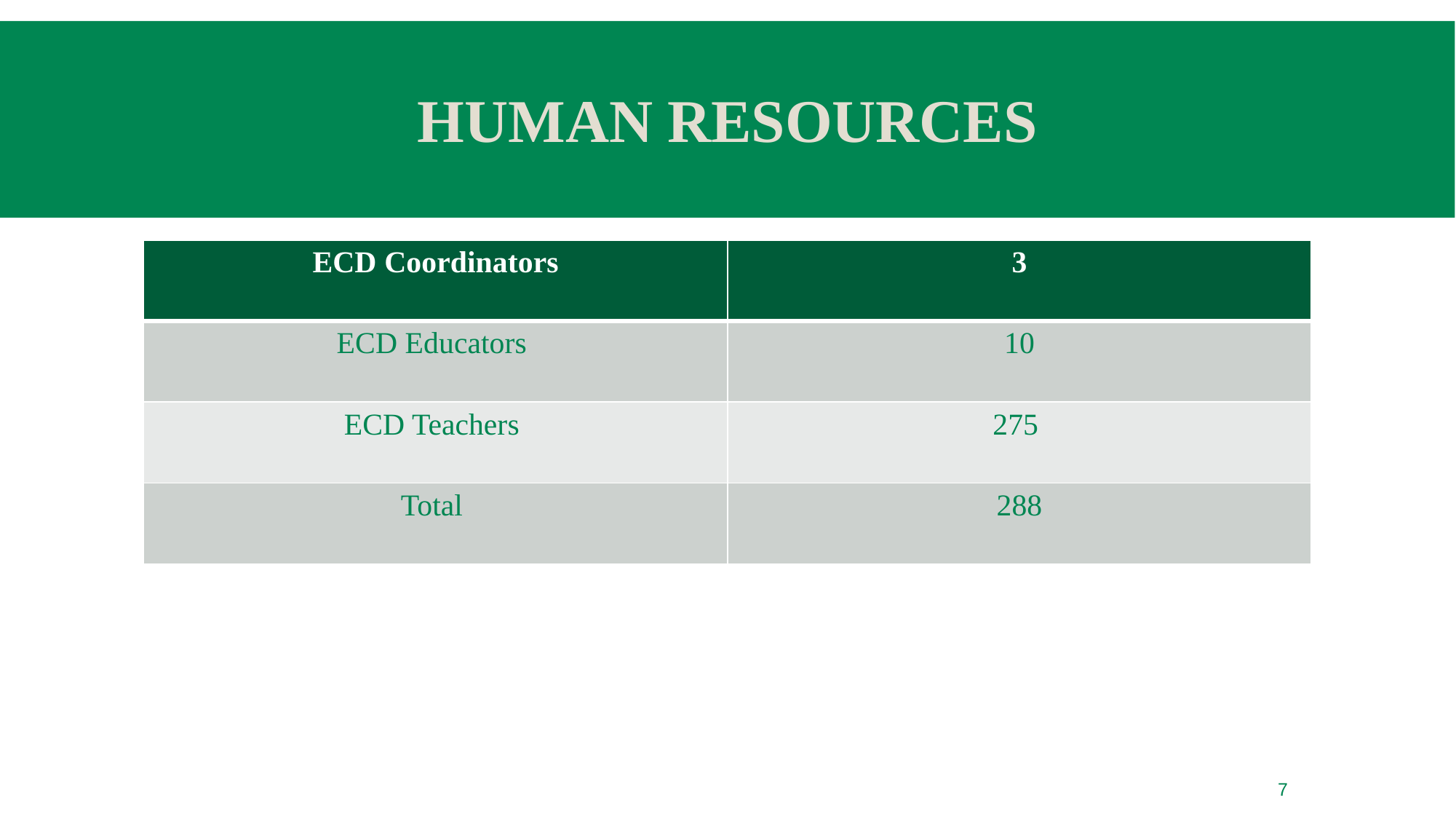

# Human Resources
| ECD Coordinators | 3 |
| --- | --- |
| ECD Educators | 10 |
| ECD Teachers | 275 |
| Total | 288 |
7